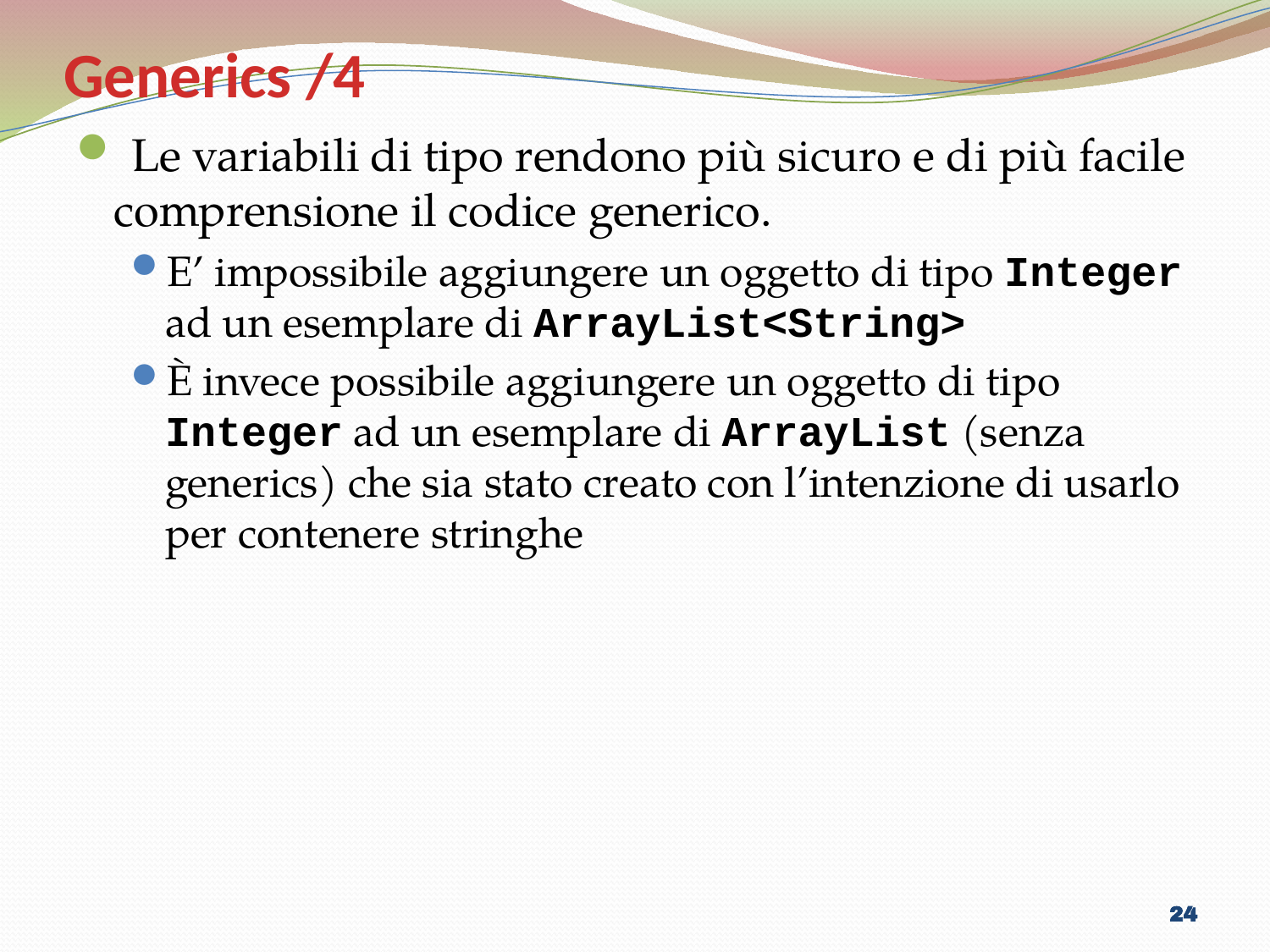

# Generics /4
 Le variabili di tipo rendono più sicuro e di più facile comprensione il codice generico.
E’ impossibile aggiungere un oggetto di tipo Integer ad un esemplare di ArrayList<String>
È invece possibile aggiungere un oggetto di tipo Integer ad un esemplare di ArrayList (senza generics) che sia stato creato con l’intenzione di usarlo per contenere stringhe
24